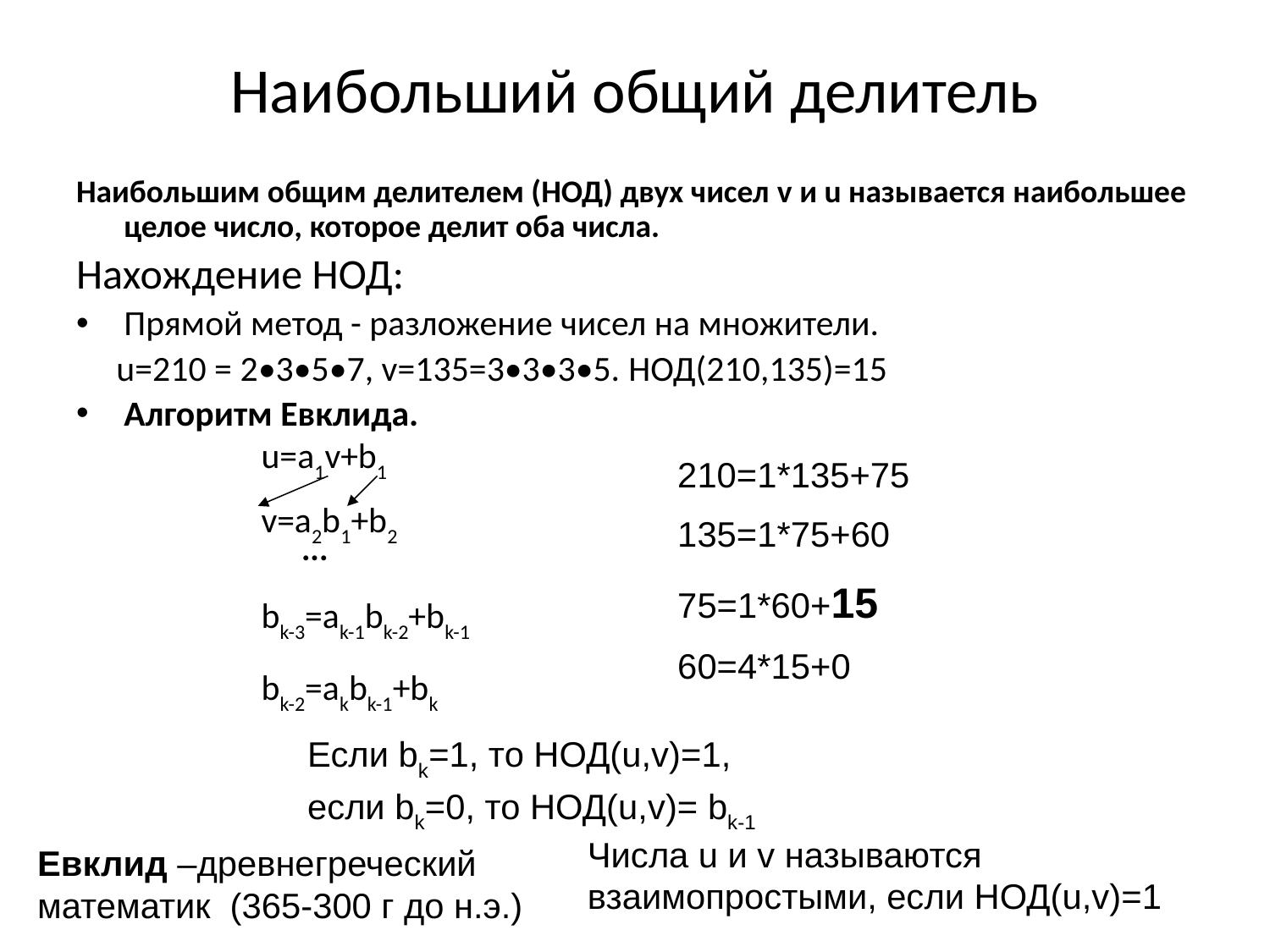

# Наибольший общий делитель
Наибольшим общим делителем (НОД) двух чисел v и u называется наибольшее целое число, которое делит оба числа.
Нахождение НОД:
Прямой метод - разложение чисел на множители.
     u=210 = 2•3•5•7, v=135=3•3•3•5. НОД(210,135)=15
Алгоритм Евклида.
                       u=a1v+b1
                       v=a2b1+b2
                            ···
                       bk-3=ak-1bk-2+bk-1
                       bk-2=akbk-1+bk

210=1*135+75
135=1*75+60
75=1*60+15
60=4*15+0

Если bk=1, то НОД(u,v)=1,
если bk=0, то НОД(u,v)= bk-1
Числа u и v называются взаимопростыми, если НОД(u,v)=1
Евклид –древнегреческий математик  (365-300 г до н.э.)